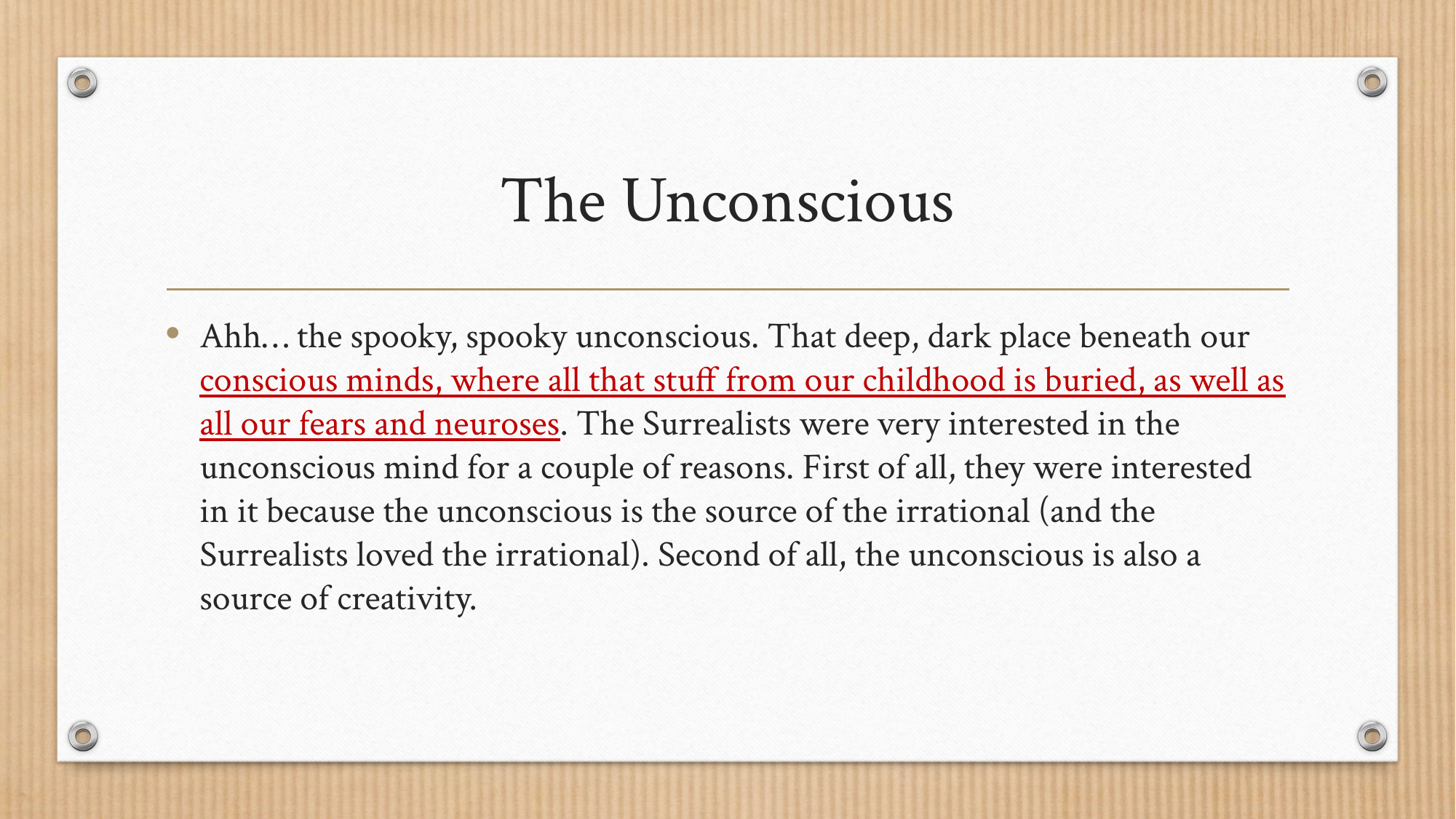

# The Unconscious
Ahh… the spooky, spooky unconscious. That deep, dark place beneath our conscious minds, where all that stuff from our childhood is buried, as well as all our fears and neuroses. The Surrealists were very interested in the unconscious mind for a couple of reasons. First of all, they were interested in it because the unconscious is the source of the irrational (and the Surrealists loved the irrational). Second of all, the unconscious is also a source of creativity.